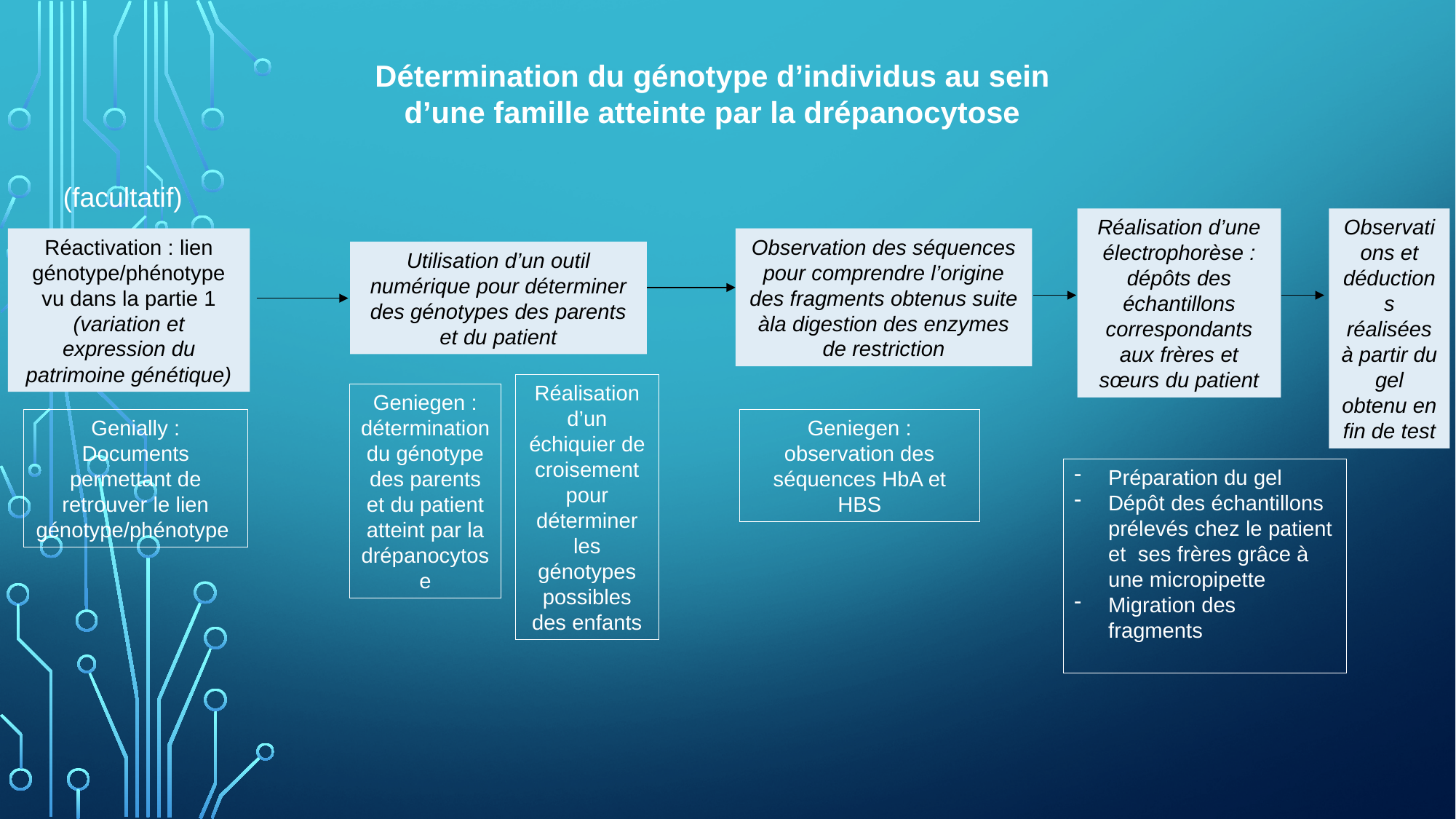

Détermination du génotype d’individus au sein d’une famille atteinte par la drépanocytose
(facultatif)
Réalisation d’une électrophorèse : dépôts des échantillons correspondants aux frères et sœurs du patient
Observations et déductions réalisées à partir du gel obtenu en fin de test
Réactivation : lien génotype/phénotype vu dans la partie 1 (variation et expression du patrimoine génétique)
Observation des séquences pour comprendre l’origine des fragments obtenus suite àla digestion des enzymes de restriction
Utilisation d’un outil numérique pour déterminer des génotypes des parents et du patient
Réalisation d’un échiquier de croisement pour déterminer les génotypes possibles des enfants
Geniegen : détermination du génotype des parents et du patient atteint par la drépanocytose
Genially :
Documents permettant de retrouver le lien génotype/phénotype
Geniegen : observation des séquences HbA et HBS
Préparation du gel
Dépôt des échantillons prélevés chez le patient et  ses frères grâce à une micropipette
Migration des fragments